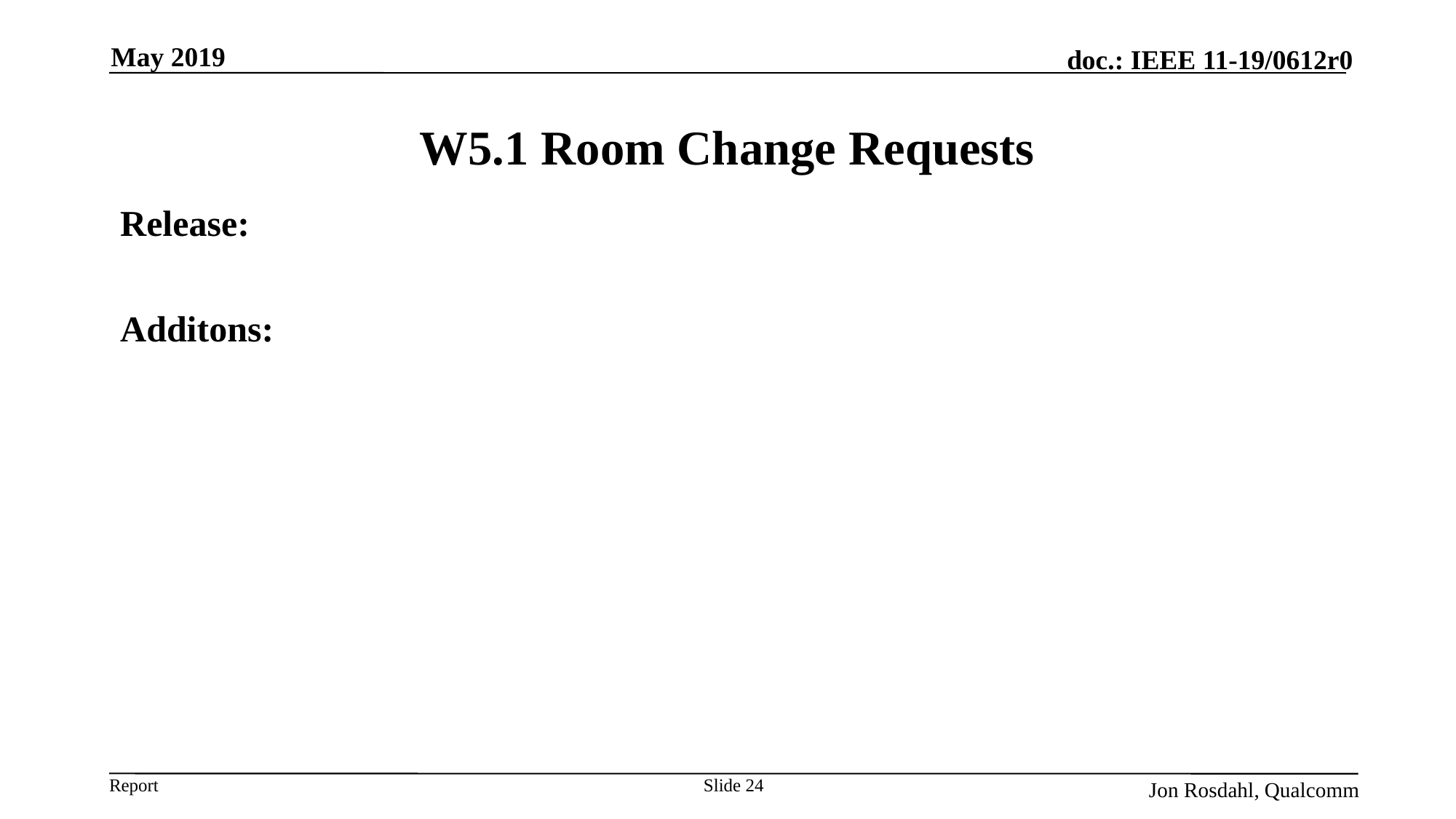

May 2019
# W5.1 Room Change Requests
Release:

Additons:

Slide 24
Jon Rosdahl, Qualcomm